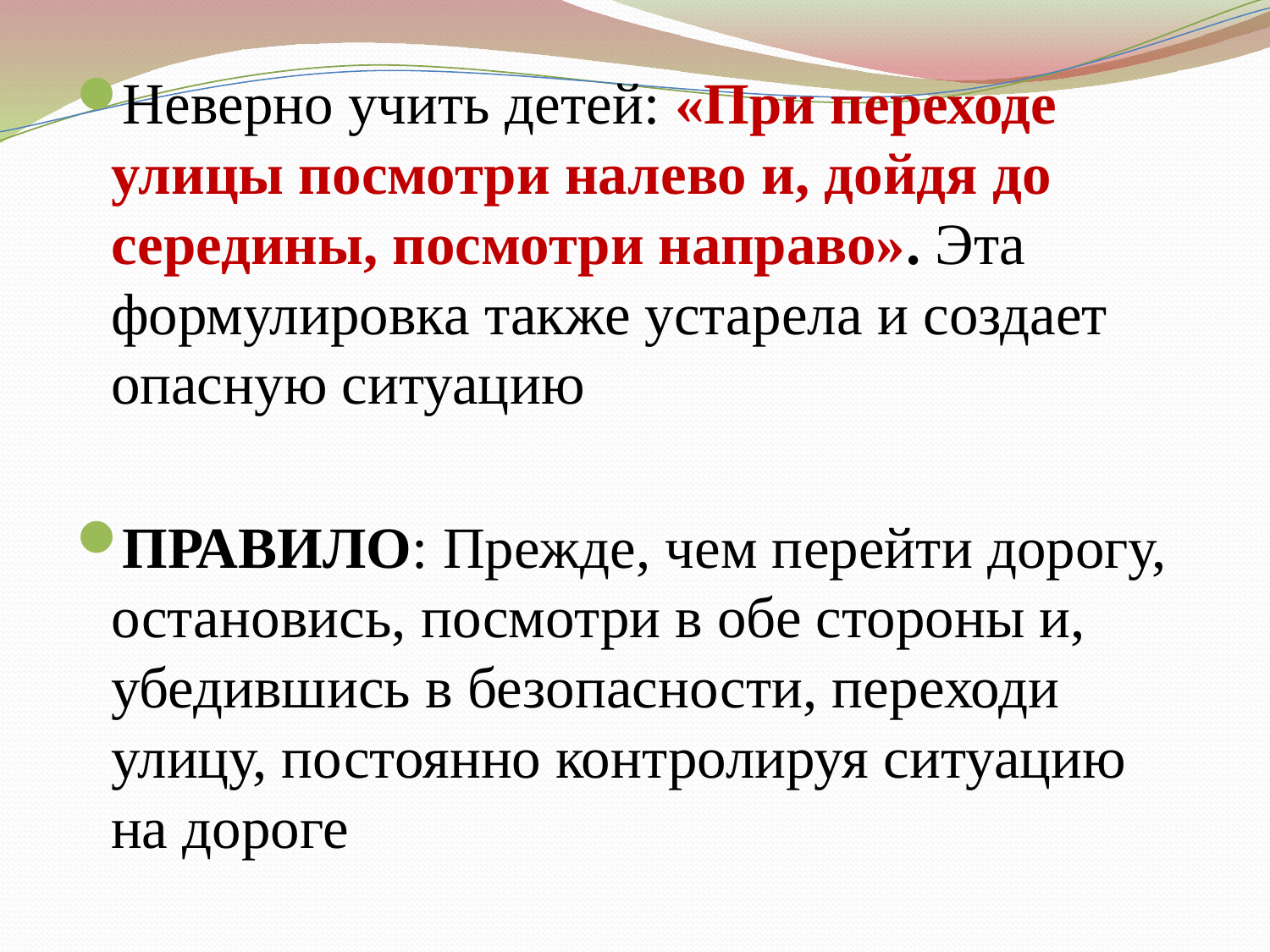

Неверно учить детей: «При переходе улицы посмотри налево и, дойдя до середины, посмотри направо». Эта формулировка также устарела и создает опасную ситуацию

ПРАВИЛО: Прежде, чем перейти дорогу, остановись, посмотри в обе стороны и, убедившись в безопасности, переходи улицу, постоянно контролируя ситуацию на дороге